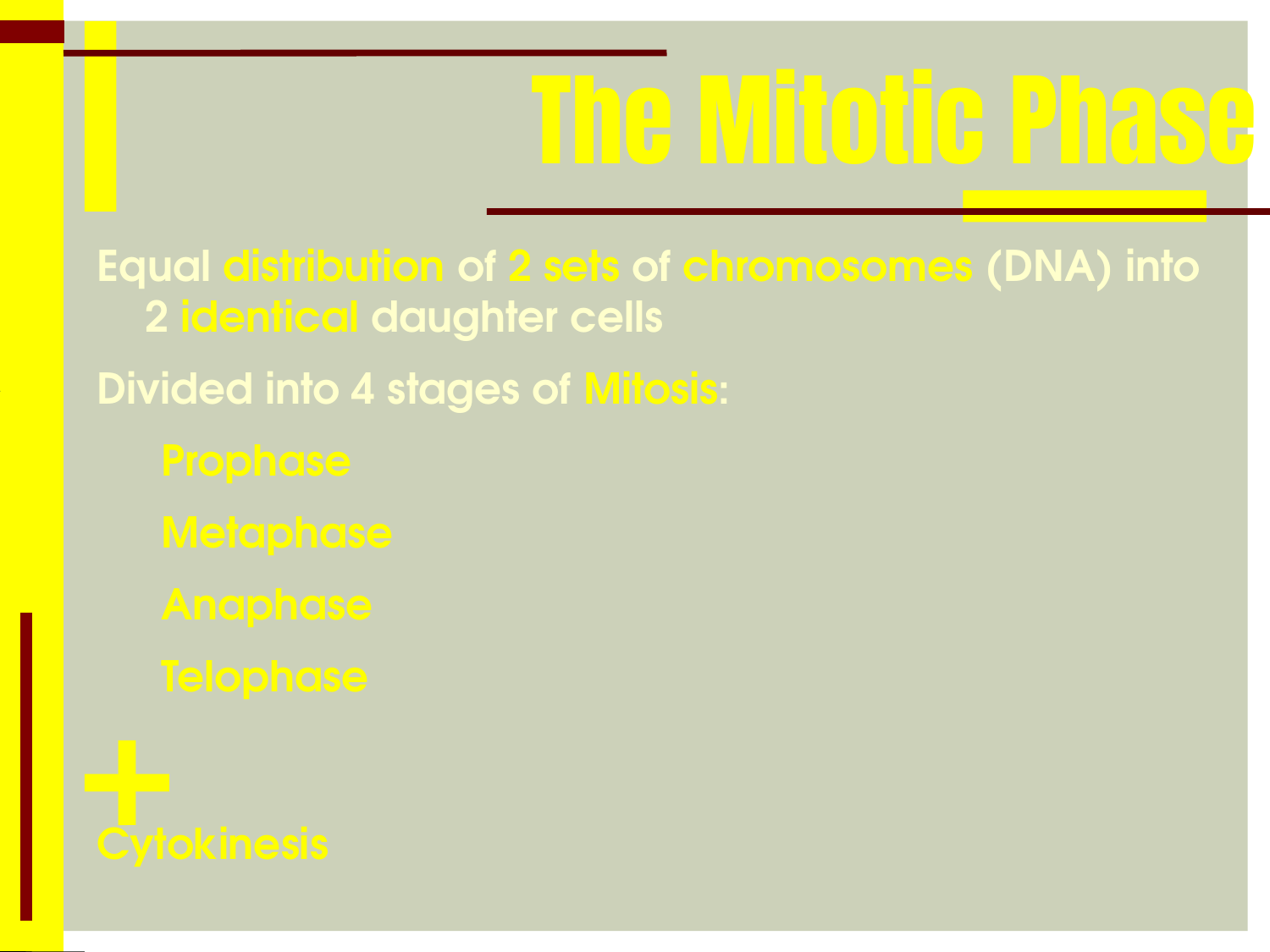

The Mitotic Phase

Equal distribution of 2 sets of chromosomes (DNA) into 2 identical daughter cells
Divided into 4 stages of Mitosis:
Prophase
Metaphase
Anaphase
Telophase

Cytokinesis